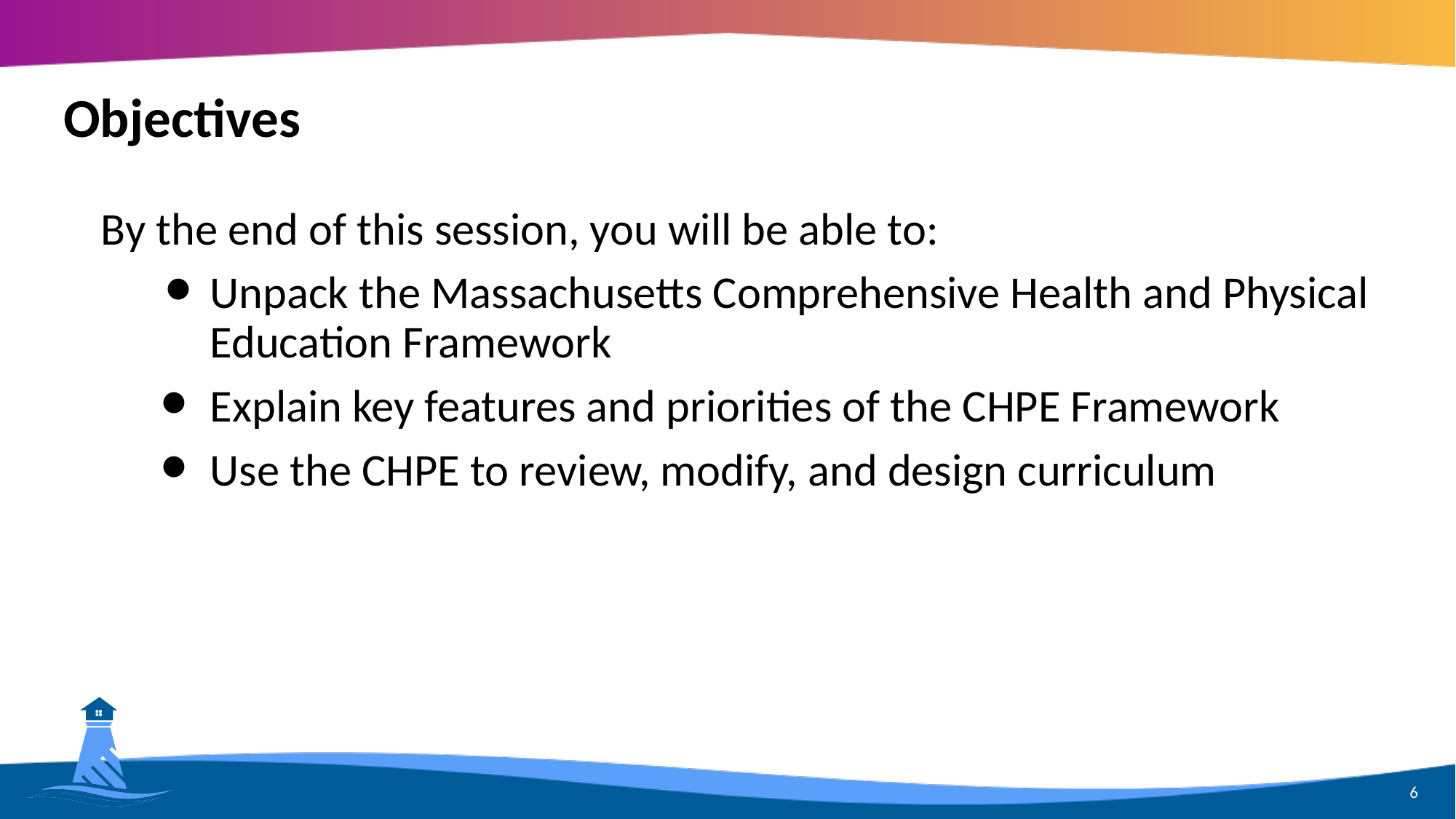

# Objectives
By the end of this session, you will be able to:
Unpack the Massachusetts Comprehensive Health and Physical Education Framework
Explain key features and priorities of the CHPE Framework
Use the CHPE to review, modify, and design curriculum

6